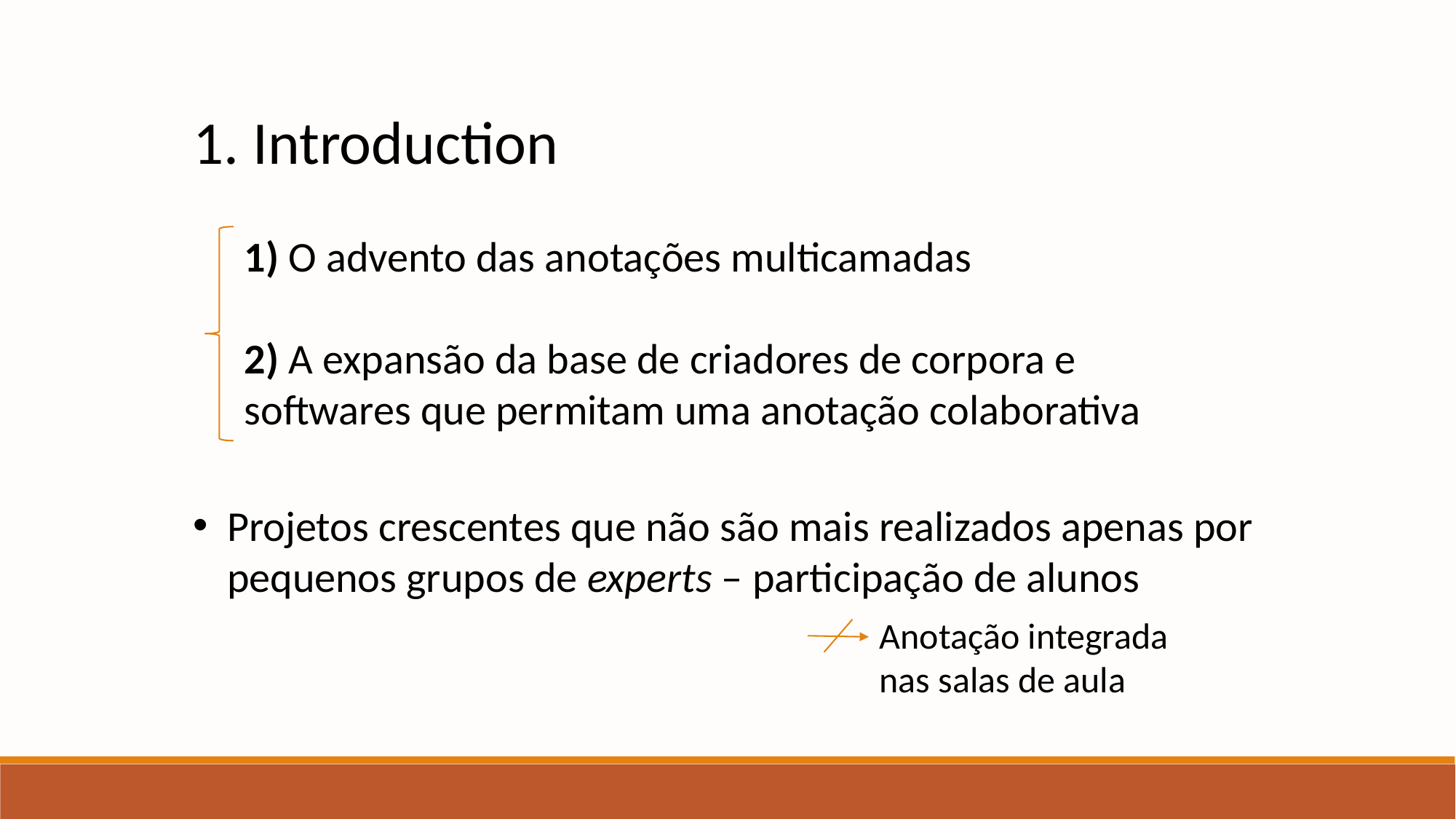

1. Introduction
1) O advento das anotações multicamadas

2) A expansão da base de criadores de corpora e softwares que permitam uma anotação colaborativa

Projetos crescentes que não são mais realizados apenas por pequenos grupos de experts – participação de alunos
Anotação integrada nas salas de aula